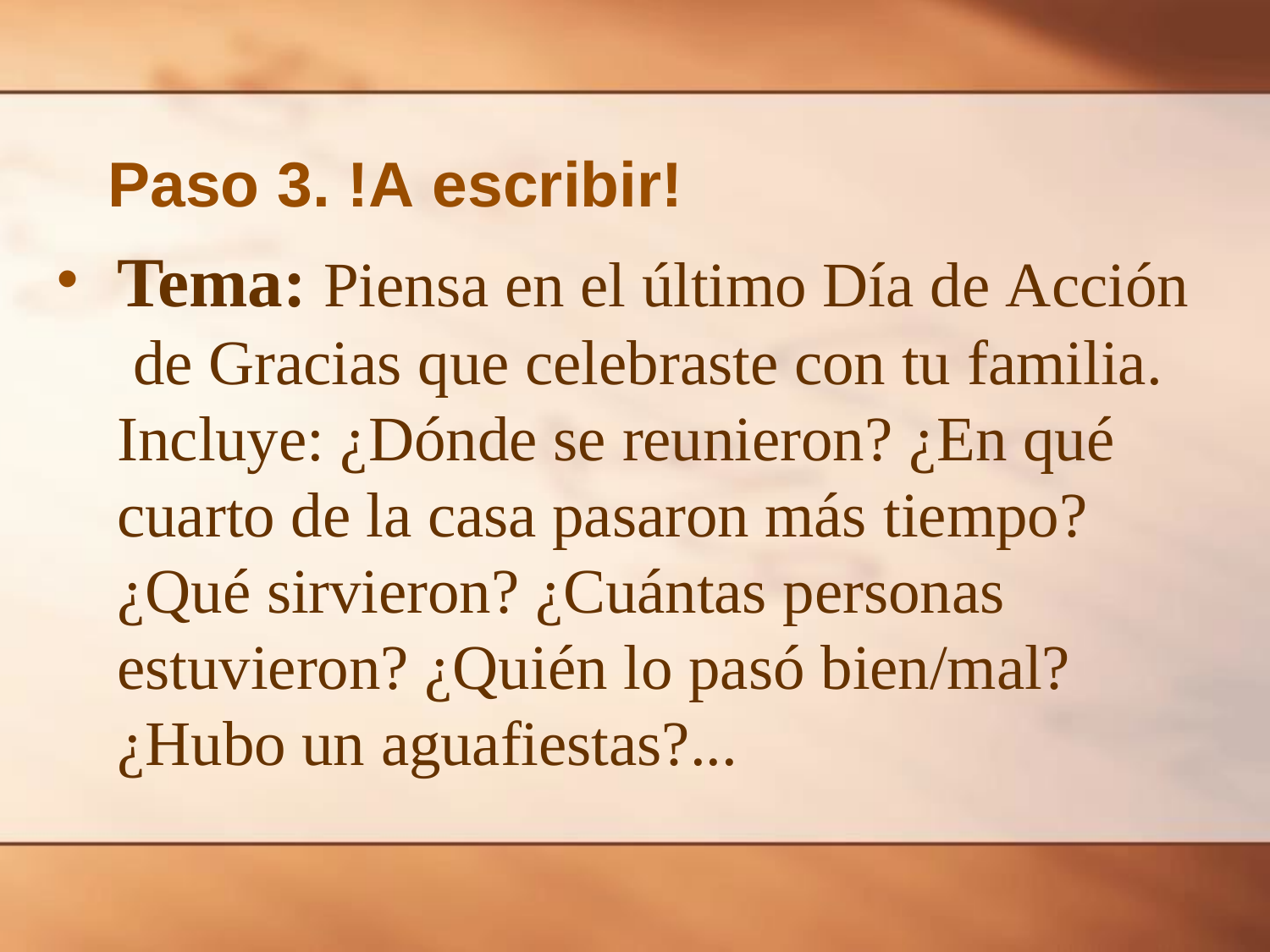

# Paso 3. !A escribir!
Tema: Piensa en el último Día de Acción  de Gracias que celebraste con tu familia.  Incluye: ¿Dónde se reunieron? ¿En qué  cuarto de la casa pasaron más tiempo?
¿Qué sirvieron? ¿Cuántas personas
estuvieron? ¿Quién lo pasó bien/mal?
¿Hubo un aguafiestas?...